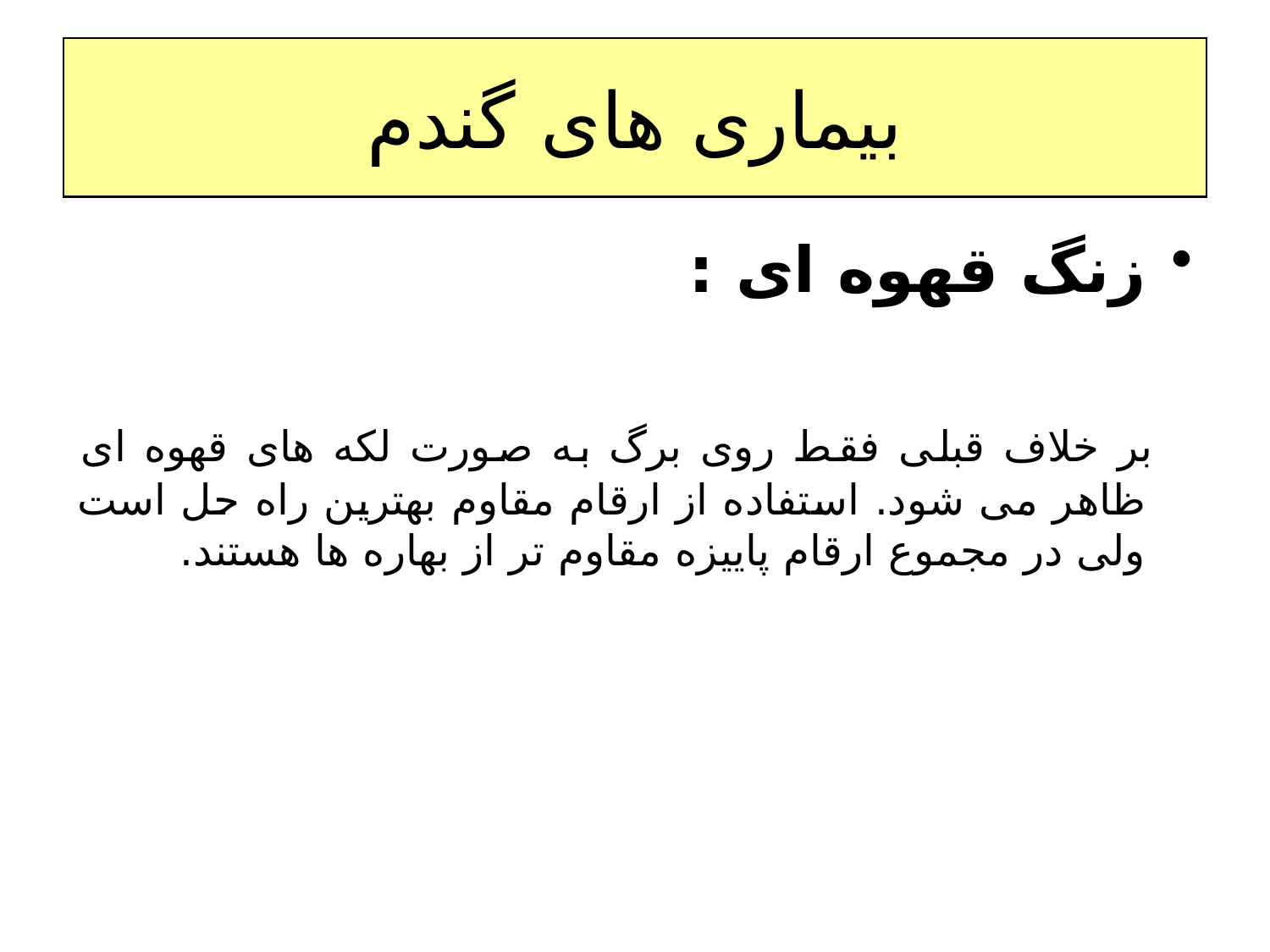

# بیماری های گندم
زنگ قهوه ای :

  بر خلاف قبلی فقط روی برگ به صورت لکه های قهوه ای ظاهر می شود. استفاده از ارقام مقاوم بهترین راه حل است ولی در مجموع ارقام پاییزه مقاوم تر از بهاره ها هستند.